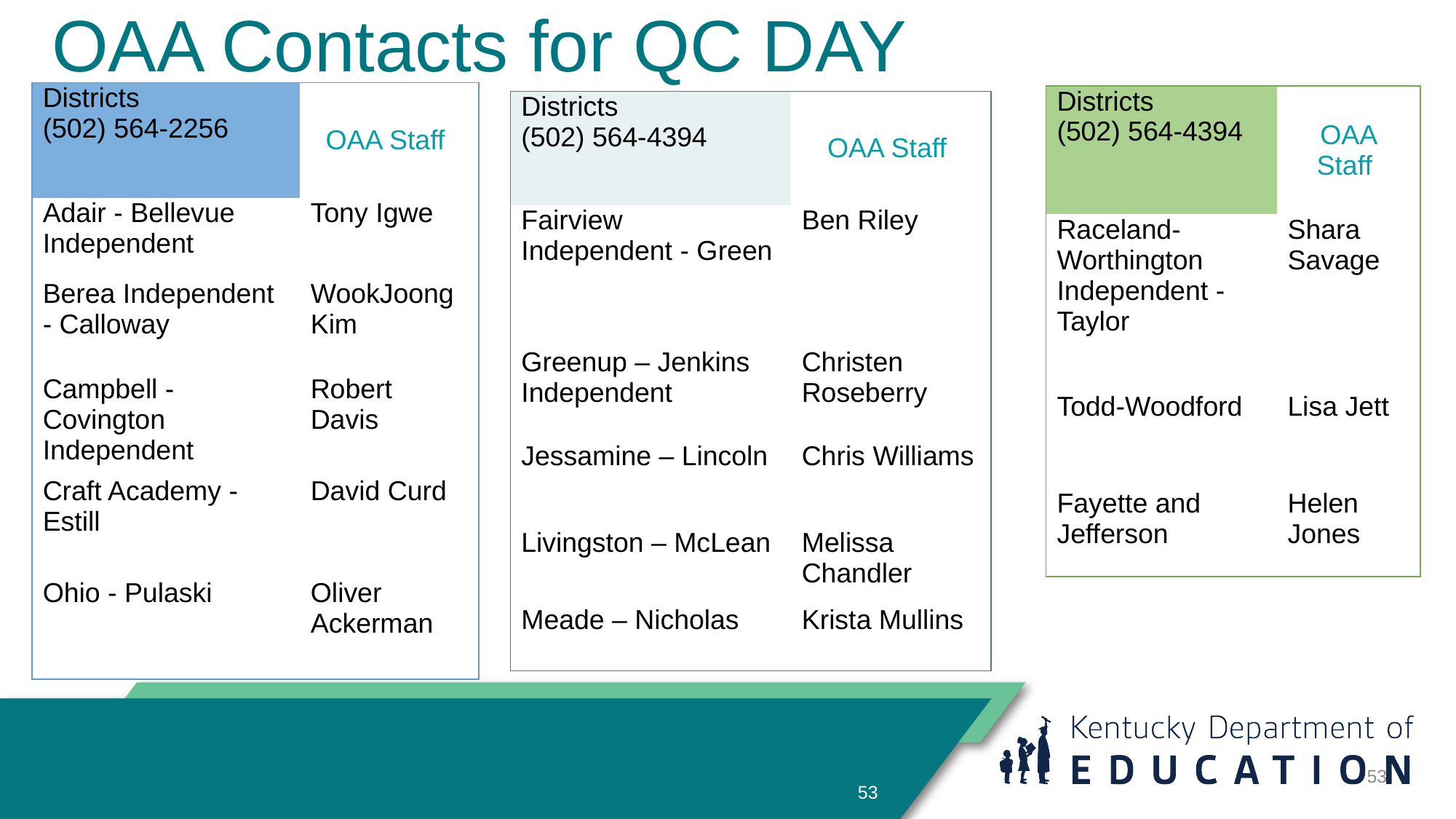

# OAA Contacts for QC DAY
| Districts (502) 564-2256 | OAA Staff |
| --- | --- |
| Adair - Bellevue Independent | Tony Igwe |
| Berea Independent - Calloway | WookJoong Kim |
| Campbell - Covington Independent | Robert Davis |
| Craft Academy - Estill | David Curd |
| Ohio - Pulaski | Oliver Ackerman |
| Districts   (502) 564-4394 | OAA Staff |
| --- | --- |
| Raceland-Worthington Independent - Taylor | Shara Savage |
| Todd-Woodford | Lisa Jett |
| Fayette and Jefferson | Helen Jones |
| Districts  (502) 564-4394 | OAA Staff |
| --- | --- |
| Fairview Independent - Green | Ben Riley |
| Greenup – Jenkins Independent | Christen Roseberry |
| Jessamine – Lincoln | Chris Williams |
| Livingston – McLean | Melissa Chandler |
| Meade – Nicholas | Krista Mullins |
53